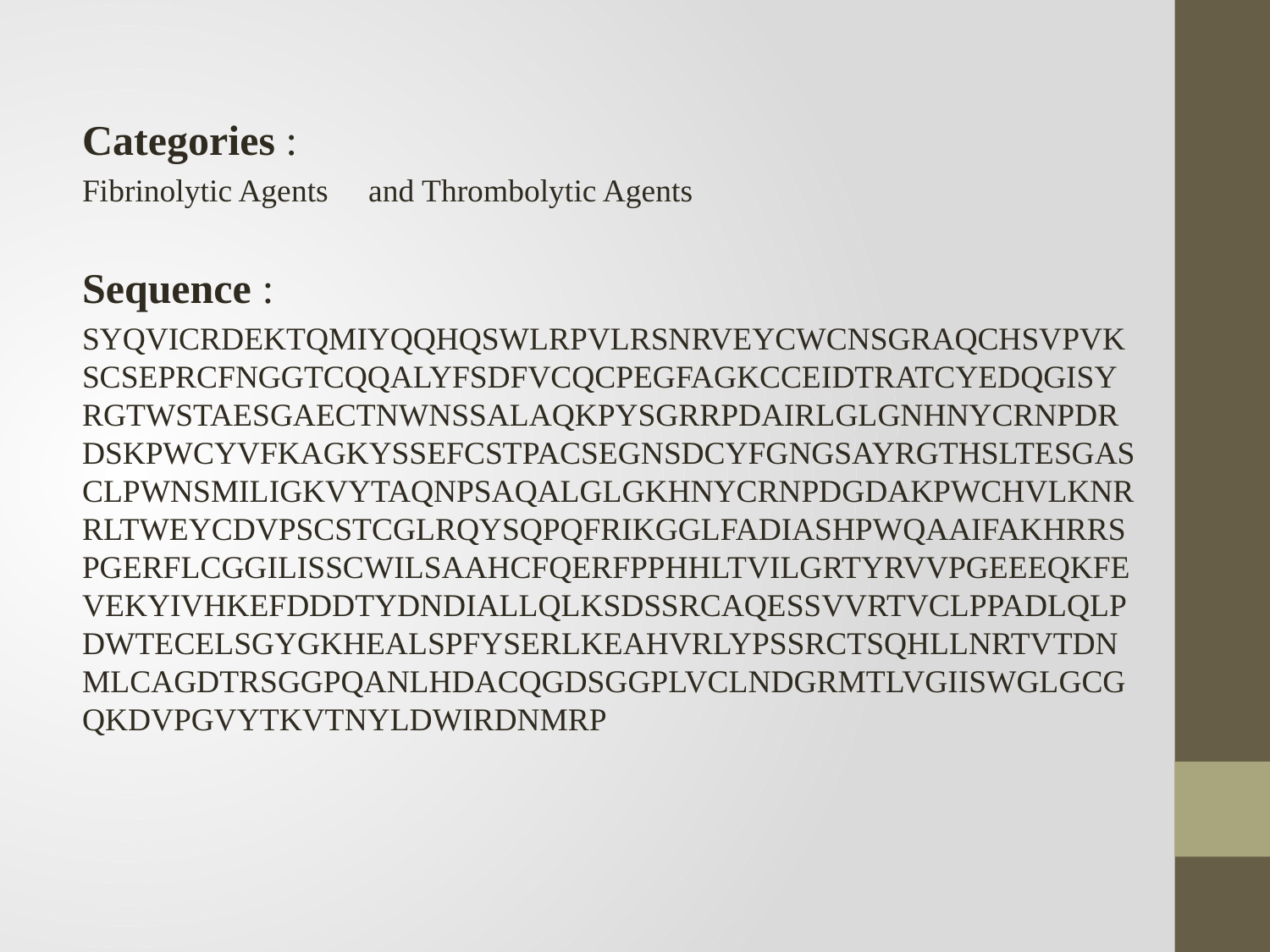

Categories :
Fibrinolytic Agents     and Thrombolytic Agents

Sequence :
SYQVICRDEKTQMIYQQHQSWLRPVLRSNRVEYCWCNSGRAQCHSVPVKSCSEPRCFNGGTCQQALYFSDFVCQCPEGFAGKCCEIDTRATCYEDQGISYRGTWSTAESGAECTNWNSSALAQKPYSGRRPDAIRLGLGNHNYCRNPDRDSKPWCYVFKAGKYSSEFCSTPACSEGNSDCYFGNGSAYRGTHSLTESGASCLPWNSMILIGKVYTAQNPSAQALGLGKHNYCRNPDGDAKPWCHVLKNRRLTWEYCDVPSCSTCGLRQYSQPQFRIKGGLFADIASHPWQAAIFAKHRRSPGERFLCGGILISSCWILSAAHCFQERFPPHHLTVILGRTYRVVPGEEEQKFEVEKYIVHKEFDDDTYDNDIALLQLKSDSSRCAQESSVVRTVCLPPADLQLPDWTECELSGYGKHEALSPFYSERLKEAHVRLYPSSRCTSQHLLNRTVTDNMLCAGDTRSGGPQANLHDACQGDSGGPLVCLNDGRMTLVGIISWGLGCGQKDVPGVYTKVTNYLDWIRDNMRP